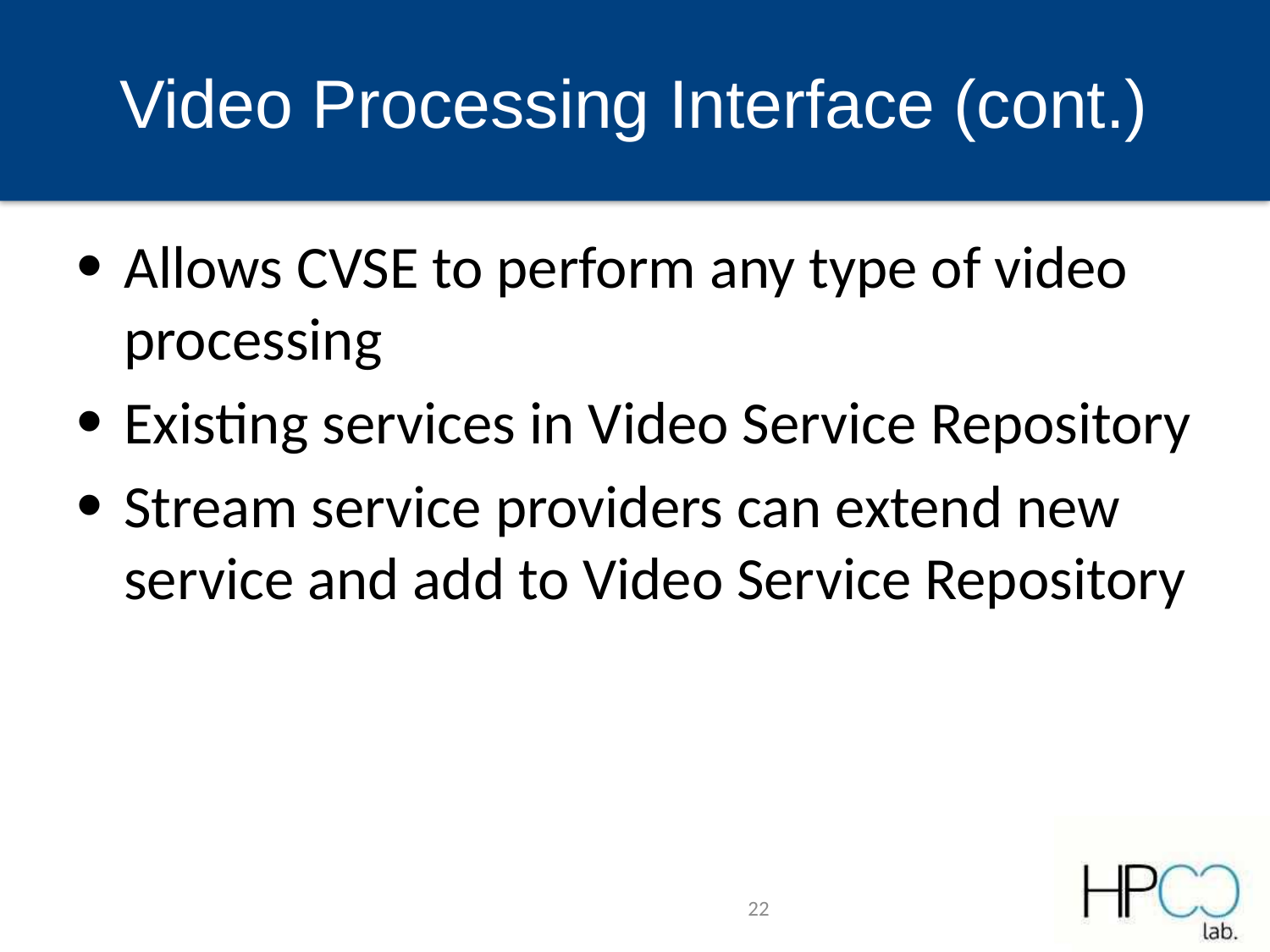

# Video Processing Interface (cont.)
Allows CVSE to perform any type of video processing
Existing services in Video Service Repository
Stream service providers can extend new service and add to Video Service Repository
22